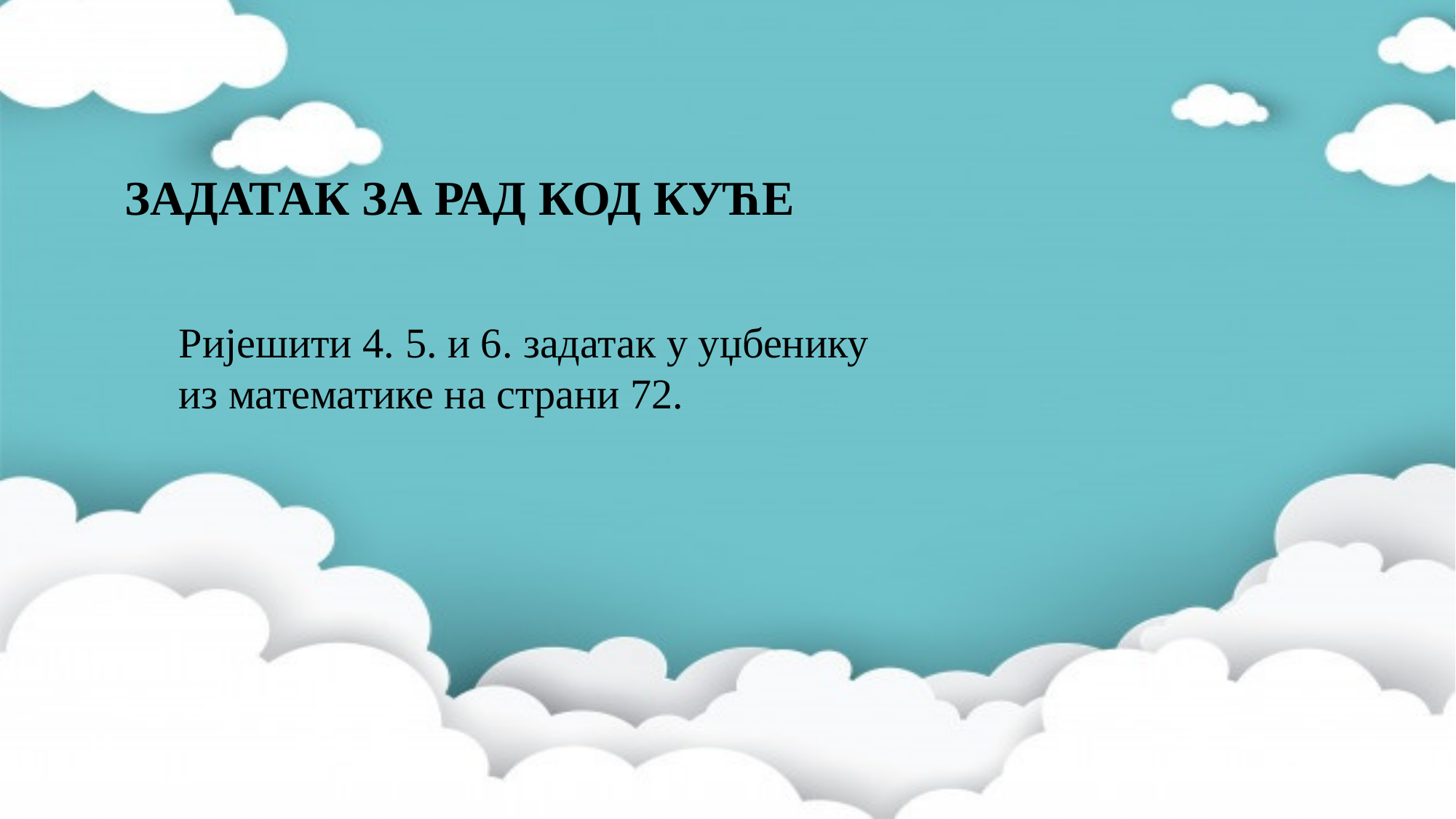

ЗАДАТАК ЗА РАД КОД КУЋЕ
Ријешити 4. 5. и 6. задатак у уџбенику
из математике на страни 72.